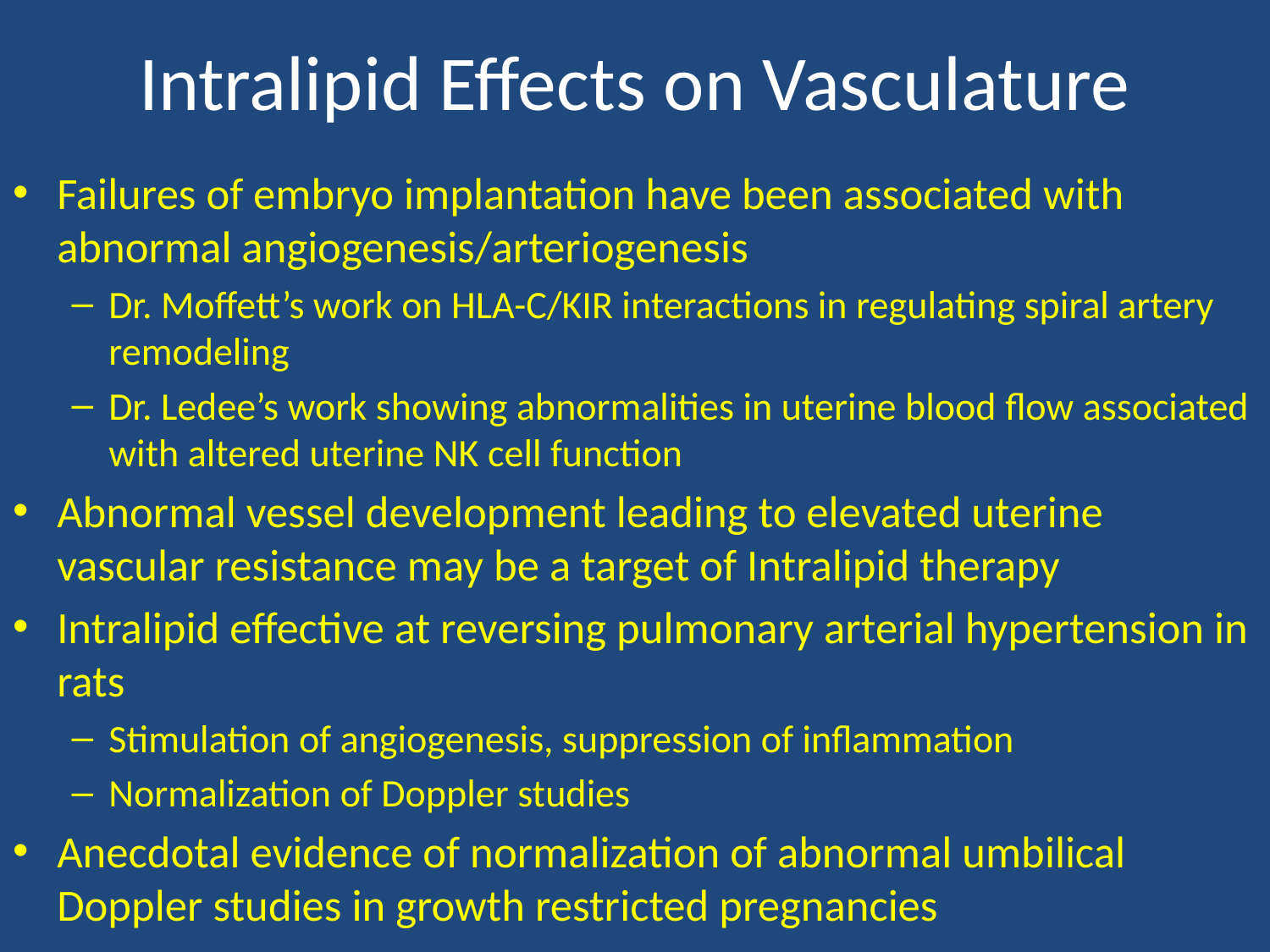

# Intralipid Effects on Vasculature
Failures of embryo implantation have been associated with abnormal angiogenesis/arteriogenesis
Dr. Moffett’s work on HLA-C/KIR interactions in regulating spiral artery remodeling
Dr. Ledee’s work showing abnormalities in uterine blood flow associated with altered uterine NK cell function
Abnormal vessel development leading to elevated uterine vascular resistance may be a target of Intralipid therapy
Intralipid effective at reversing pulmonary arterial hypertension in rats
Stimulation of angiogenesis, suppression of inflammation
Normalization of Doppler studies
Anecdotal evidence of normalization of abnormal umbilical Doppler studies in growth restricted pregnancies